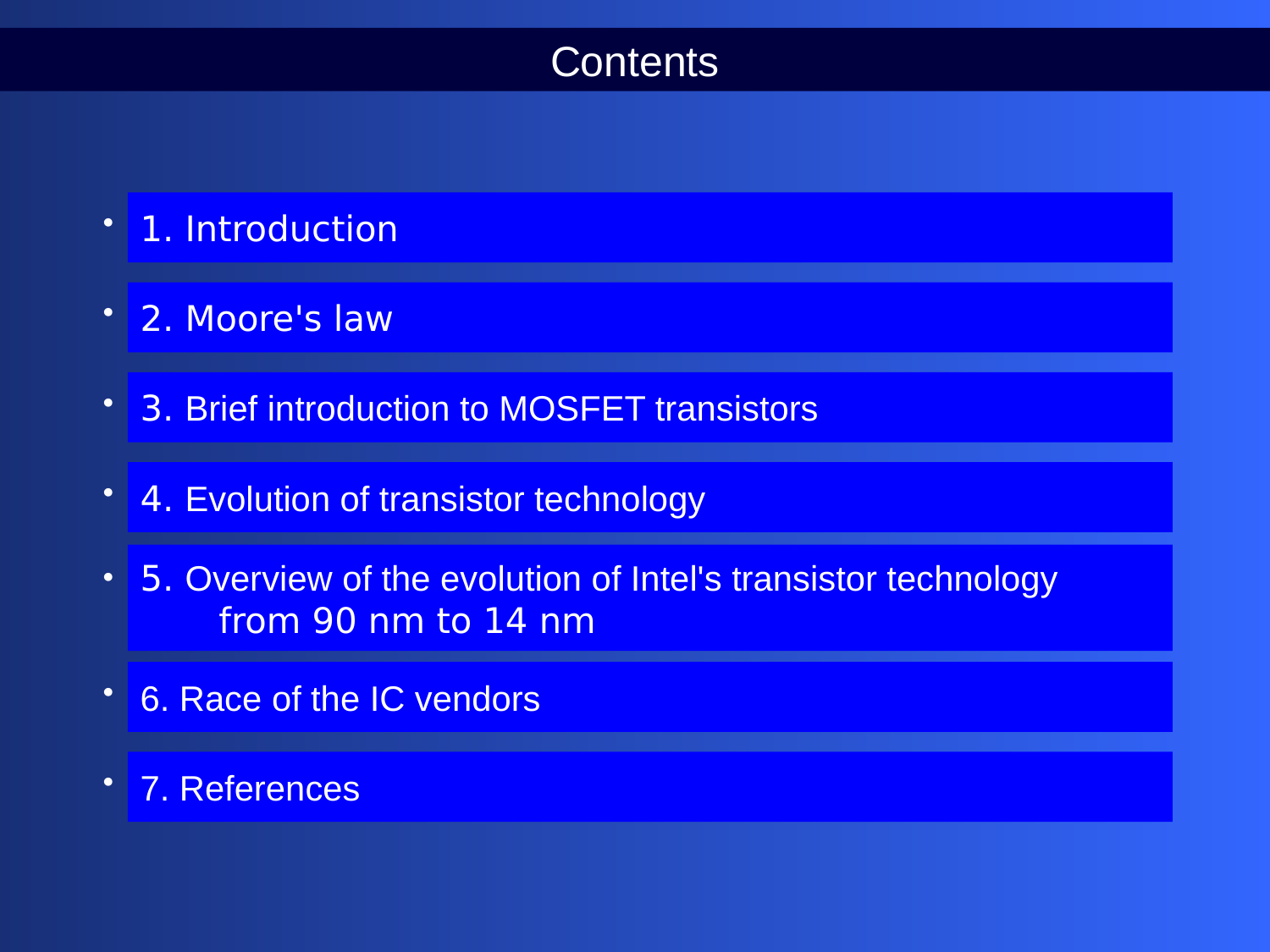

Contents
1. Introduction

2. Moore's law

3. Brief introduction to MOSFET transistors

4. Evolution of transistor technology

5. Overview of the evolution of Intel's transistor technology
       from 90 nm to 14 nm

6. Race of the IC vendors

7. References